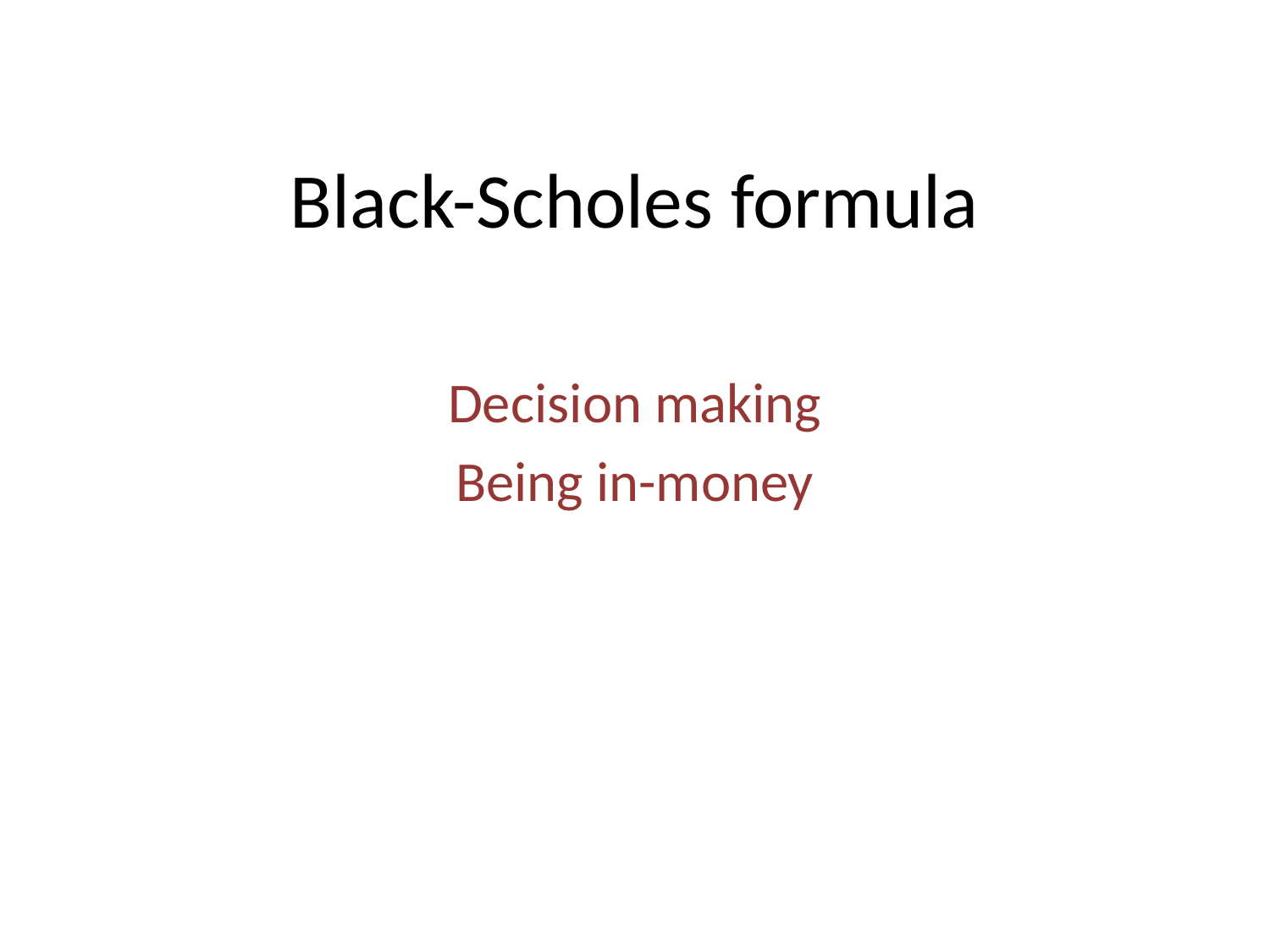

# Black-Scholes formula
Decision making
Being in-money